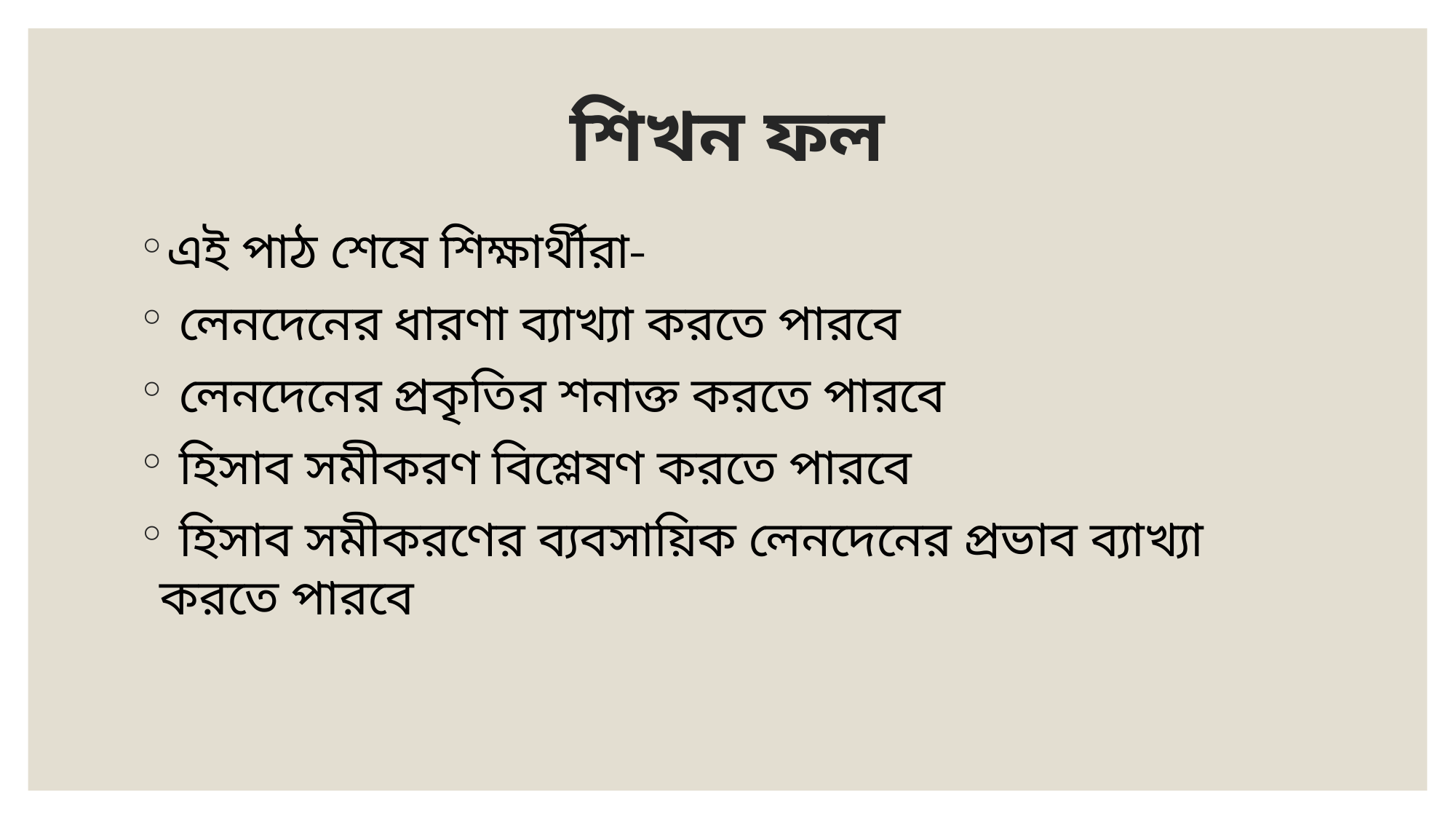

# শিখন ফল
এই পাঠ শেষে শিক্ষার্থীরা-
 লেনদেনের ধারণা ব্যাখ্যা করতে পারবে
 লেনদেনের প্রকৃতির শনাক্ত করতে পারবে
 হিসাব সমীকরণ বিশ্লেষণ করতে পারবে
 হিসাব সমীকরণের ব্যবসায়িক লেনদেনের প্রভাব ব্যাখ্যা      করতে পারবে